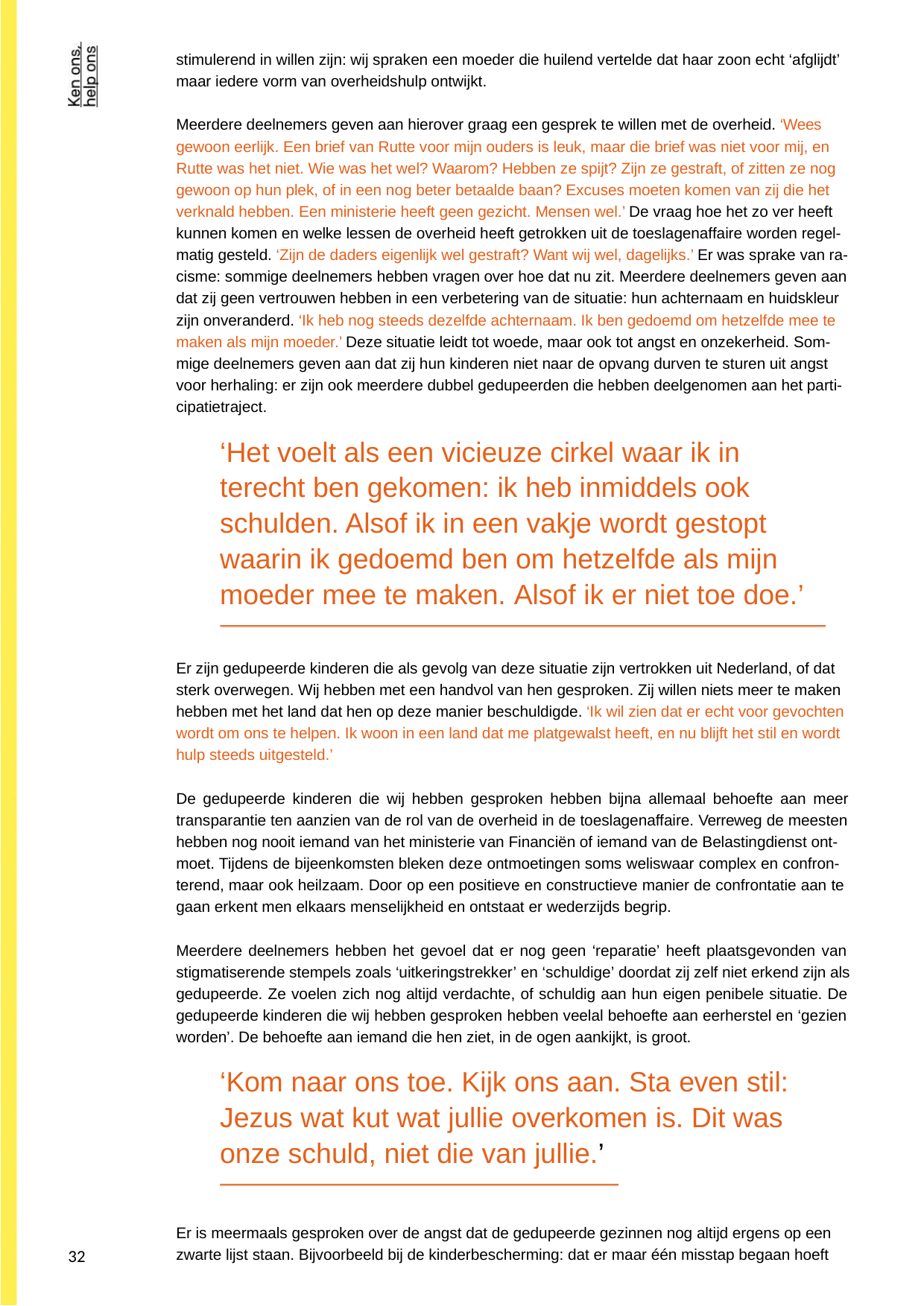

stimulerend in willen zijn: wij spraken een moeder die huilend vertelde dat haar zoon echt ‘afglijdt’
maar iedere vorm van overheidshulp ontwijkt.
Meerdere deelnemers geven aan hierover graag een gesprek te willen met de overheid. ‘Wees
gewoon eerlijk. Een brief van Rutte voor mijn ouders is leuk, maar die brief was niet voor mij, en
Rutte was het niet. Wie was het wel? Waarom? Hebben ze spijt? Zijn ze gestraft, of zitten ze nog
gewoon op hun plek, of in een nog beter betaalde baan? Excuses moeten komen van zij die het
verknald hebben. Een ministerie heeft geen gezicht. Mensen wel.’ De vraag hoe het zo ver heeft
kunnen komen en welke lessen de overheid heeft getrokken uit de toeslagenaffaire worden regel-
matig gesteld. ‘Zijn de daders eigenlijk wel gestraft? Want wij wel, dagelijks.’ Er was sprake van ra-
cisme: sommige deelnemers hebben vragen over hoe dat nu zit. Meerdere deelnemers geven aan
dat zij geen vertrouwen hebben in een verbetering van de situatie: hun achternaam en huidskleur
zijn onveranderd. ‘Ik heb nog steeds dezelfde achternaam. Ik ben gedoemd om hetzelfde mee te
maken als mijn moeder.’ Deze situatie leidt tot woede, maar ook tot angst en onzekerheid. Som-
mige deelnemers geven aan dat zij hun kinderen niet naar de opvang durven te sturen uit angst
voor herhaling: er zijn ook meerdere dubbel gedupeerden die hebben deelgenomen aan het parti-
cipatietraject.
‘Het voelt als een vicieuze cirkel waar ik in
terecht ben gekomen: ik heb inmiddels ook
schulden. Alsof ik in een vakje wordt gestopt
waarin ik gedoemd ben om hetzelfde als mijn
moeder mee te maken. Alsof ik er niet toe doe.’

Er zijn gedupeerde kinderen die als gevolg van deze situatie zijn vertrokken uit Nederland, of dat
sterk overwegen. Wij hebben met een handvol van hen gesproken. Zij willen niets meer te maken
hebben met het land dat hen op deze manier beschuldigde. ‘Ik wil zien dat er echt voor gevochten
wordt om ons te helpen. Ik woon in een land dat me platgewalst heeft, en nu blijft het stil en wordt
hulp steeds uitgesteld.’
De gedupeerde kinderen die wij hebben gesproken hebben bijna allemaal behoefte aan meer
transparantie ten aanzien van de rol van de overheid in de toeslagenaffaire. Verreweg de meesten
hebben nog nooit iemand van het ministerie van Financiën of iemand van de Belastingdienst ont-
moet. Tijdens de bijeenkomsten bleken deze ontmoetingen soms weliswaar complex en confron-
terend, maar ook heilzaam. Door op een positieve en constructieve manier de confrontatie aan te
gaan erkent men elkaars menselijkheid en ontstaat er wederzijds begrip.
Meerdere deelnemers hebben het gevoel dat er nog geen ‘reparatie’ heeft plaatsgevonden van
stigmatiserende stempels zoals ‘uitkeringstrekker’ en ‘schuldige’ doordat zij zelf niet erkend zijn als
gedupeerde. Ze voelen zich nog altijd verdachte, of schuldig aan hun eigen penibele situatie. De
gedupeerde kinderen die wij hebben gesproken hebben veelal behoefte aan eerherstel en ‘gezien
worden’. De behoefte aan iemand die hen ziet, in de ogen aankijkt, is groot.
‘Kom naar ons toe. Kijk ons aan. Sta even stil:
Jezus wat kut wat jullie overkomen is. Dit was
onze schuld, niet die van jullie.’

Er is meermaals gesproken over de angst dat de gedupeerde gezinnen nog altijd ergens op een
zwarte lijst staan. Bijvoorbeeld bij de kinderbescherming: dat er maar één misstap begaan hoeft
32